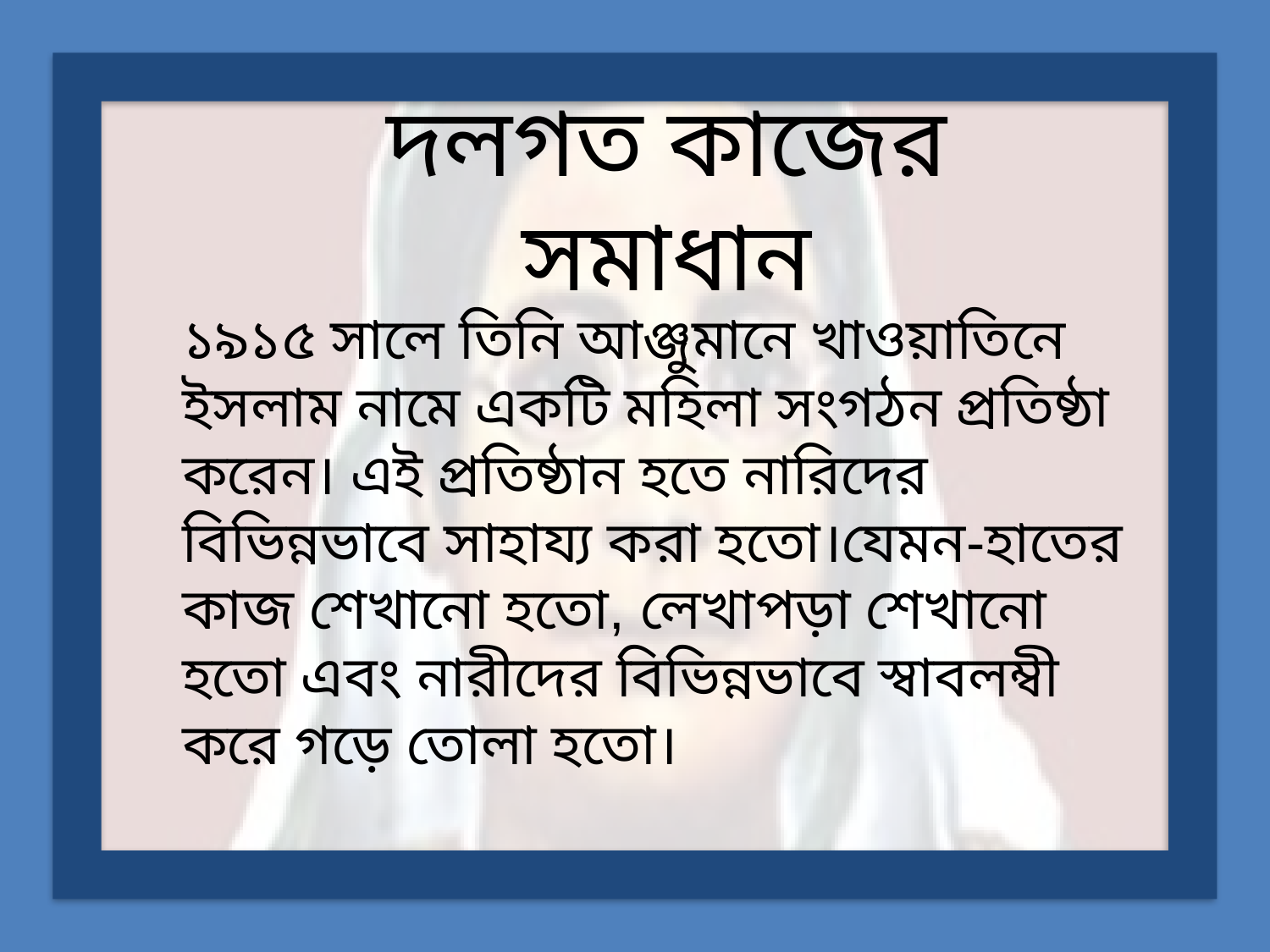

# দলগত কাজের সমাধান
১৯১৫ সালে তিনি আঞ্জুমানে খাওয়াতিনে ইসলাম নামে একটি মহিলা সংগঠন প্রতিষ্ঠা করেন। এই প্রতিষ্ঠান হতে নারিদের বিভিন্নভাবে সাহায্য করা হতো।যেমন-হাতের কাজ শেখানো হতো, লেখাপড়া শেখানো হতো এবং নারীদের বিভিন্নভাবে স্বাবলম্বী করে গড়ে তোলা হতো।